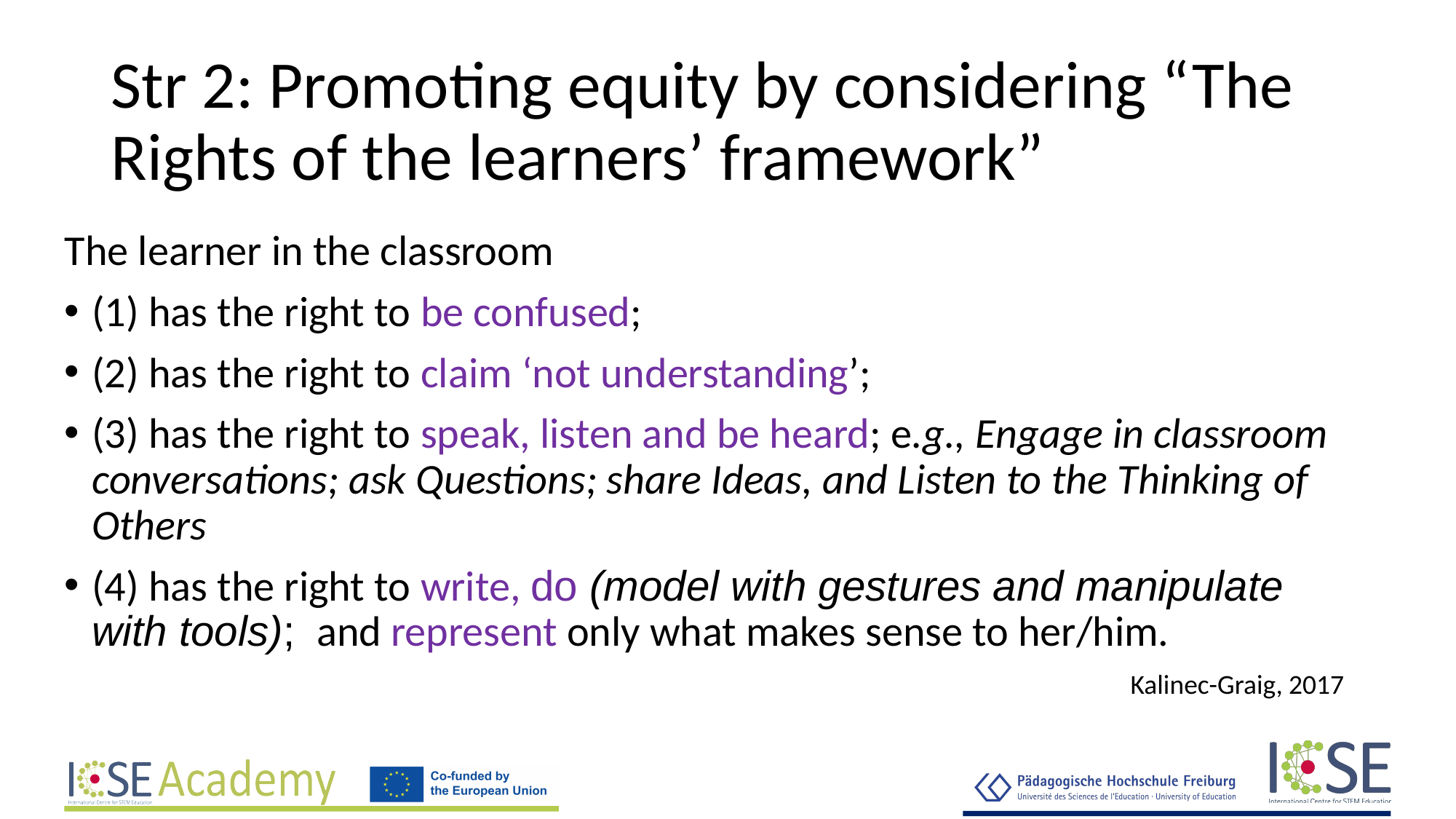

# Str 2: Promoting equity by considering “The Rights of the learners’ framework”
The learner in the classroom
(1) has the right to be confused;
(2) has the right to claim ‘not understanding’;
(3) has the right to speak, listen and be heard; e.g., Engage in classroom conversations; ask Questions; share Ideas, and Listen to the Thinking of Others
(4) has the right to write, do (model with gestures and manipulate with tools);  and represent only what makes sense to her/him.
Kalinec-Graig, 2017